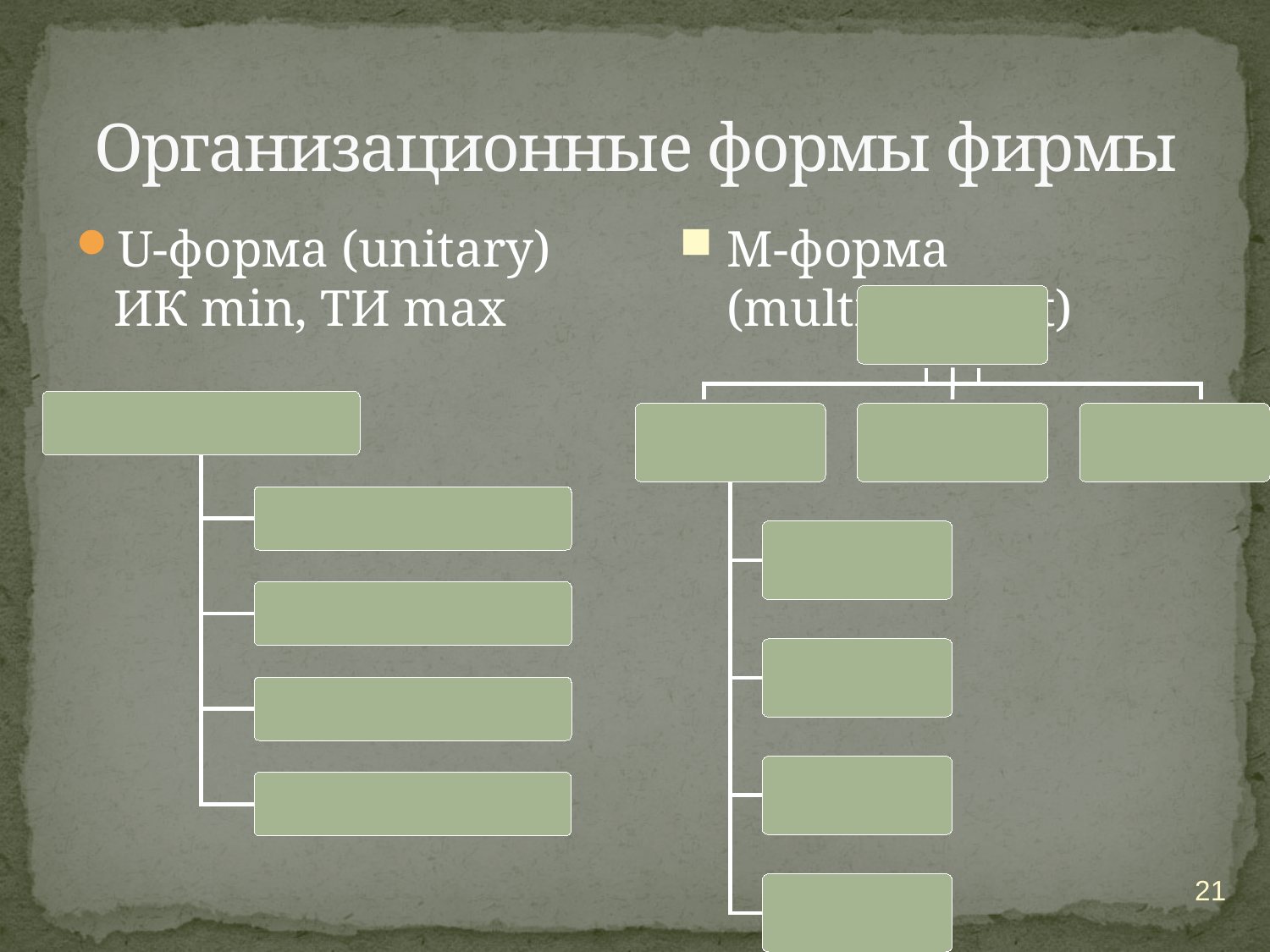

# Организационные формы фирмы
U-форма (unitary) ИК min, ТИ max
М-форма (multiproduct)
21